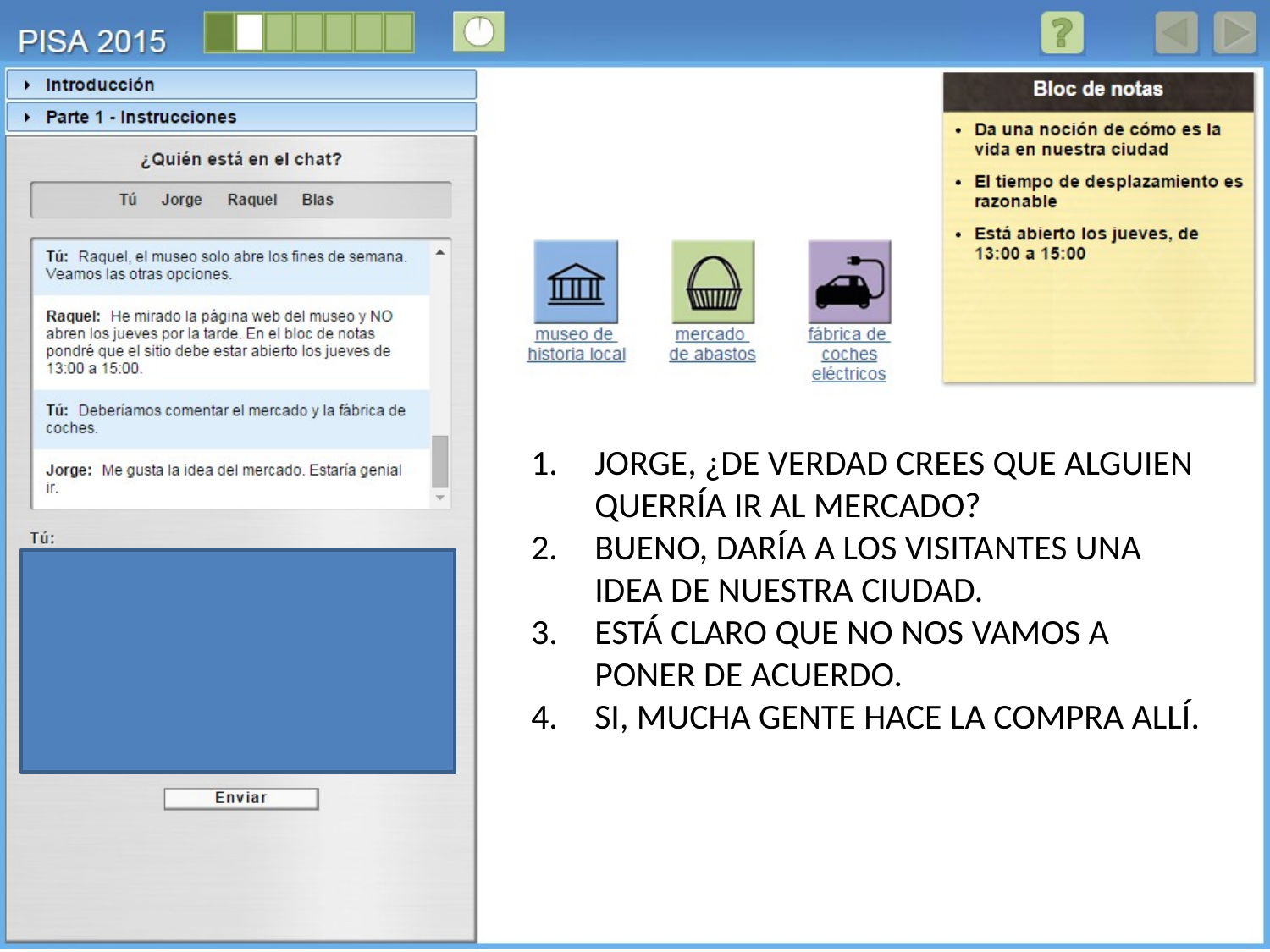

JORGE, ¿DE VERDAD CREES QUE ALGUIEN QUERRÍA IR AL MERCADO?
BUENO, DARÍA A LOS VISITANTES UNA IDEA DE NUESTRA CIUDAD.
ESTÁ CLARO QUE NO NOS VAMOS A PONER DE ACUERDO.
SI, MUCHA GENTE HACE LA COMPRA ALLÍ.